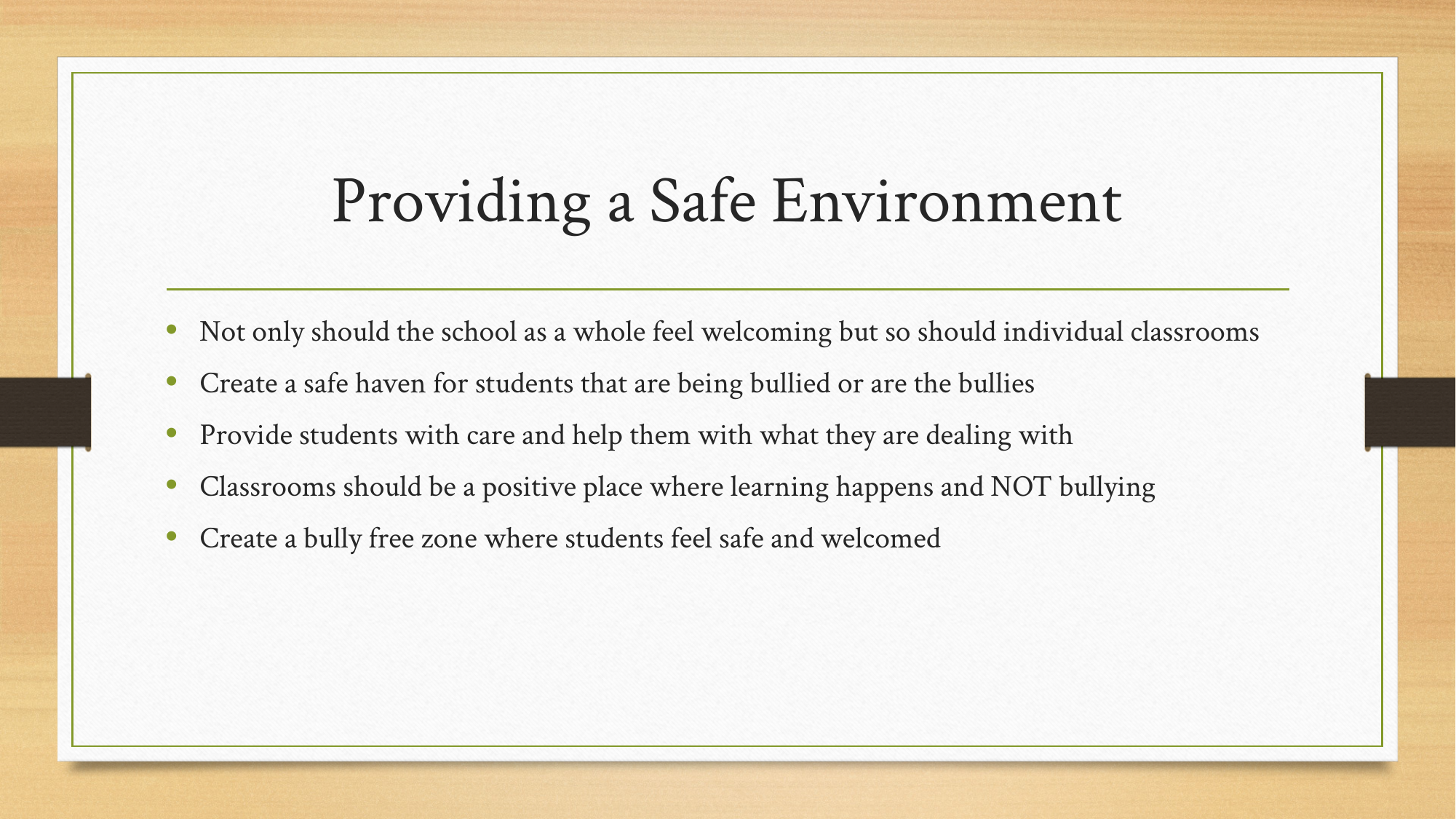

# Providing a Safe Environment
Not only should the school as a whole feel welcoming but so should individual classrooms
Create a safe haven for students that are being bullied or are the bullies
Provide students with care and help them with what they are dealing with
Classrooms should be a positive place where learning happens and NOT bullying
Create a bully free zone where students feel safe and welcomed